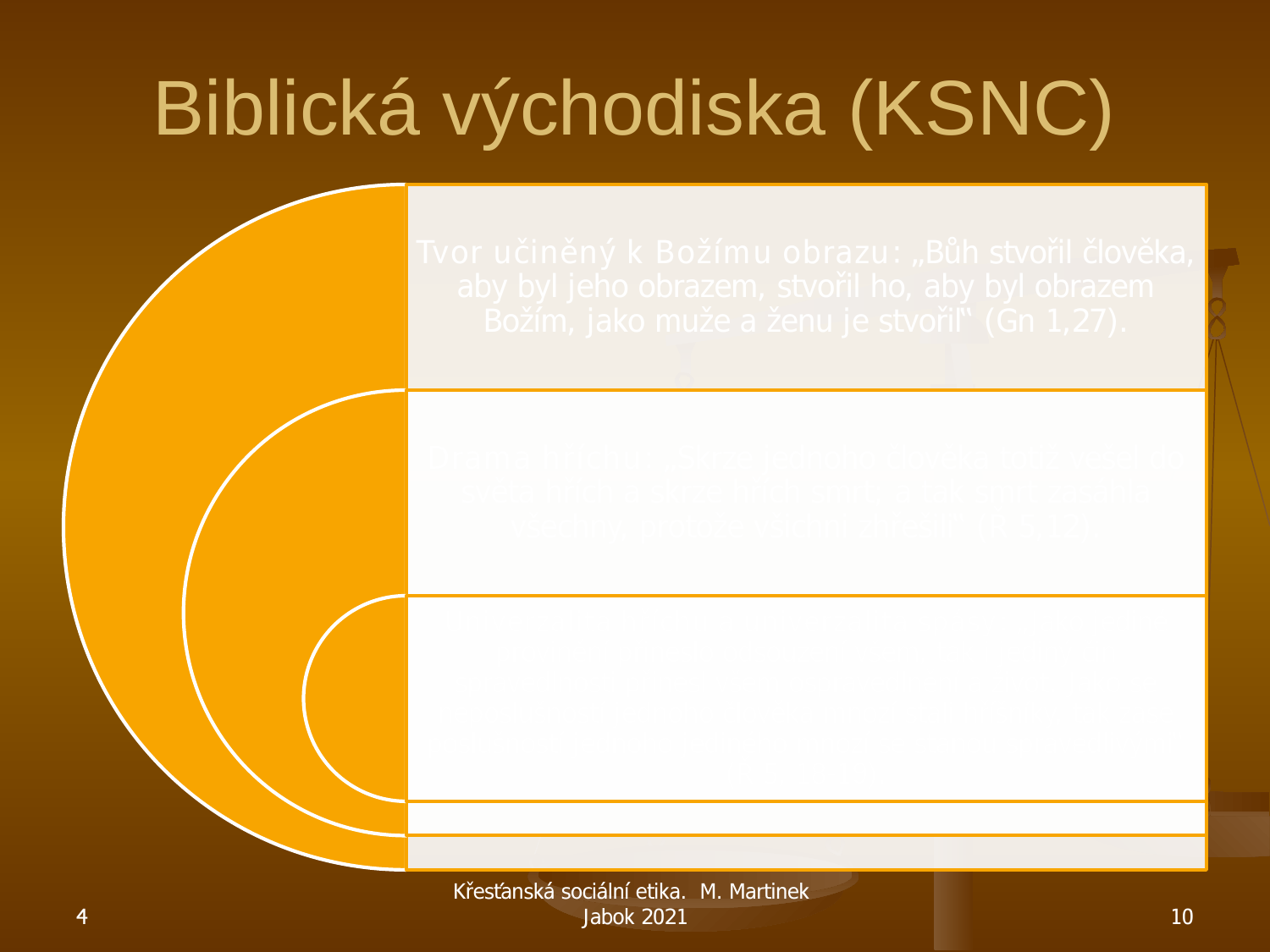

# Biblická východiska (KSNC)
Tvor učiněný k Božímu obrazu: „Bůh stvořil člověka, aby byl jeho obrazem, stvořil ho, aby byl obrazem Božím, jako muže a ženu je stvořil“ (Gn 1,27).
Drama hříchu: „Skrze jednoho člověka totiž vešel do světa hřích a skrze hřích smrt; a tak smrt zasáhla všechny, protože všichni zhřešili“ (Ř 5,12).
Univerzalita hříchu a univerzalita spásy: „Jako jediné provinění přineslo odsouzení všem, tak i jediný čin spravedlnosti přinesl všem ospravedlnění a život. Jako se neposlušností jednoho člověka mnozí stali hříšníky, tak zase poslušností jednoho jediného mnozí se stanou spravedlivými“ (Ř 5, 18-19).
4
Křesťanská sociální etika.  M. Martinek  Jabok 2021
10